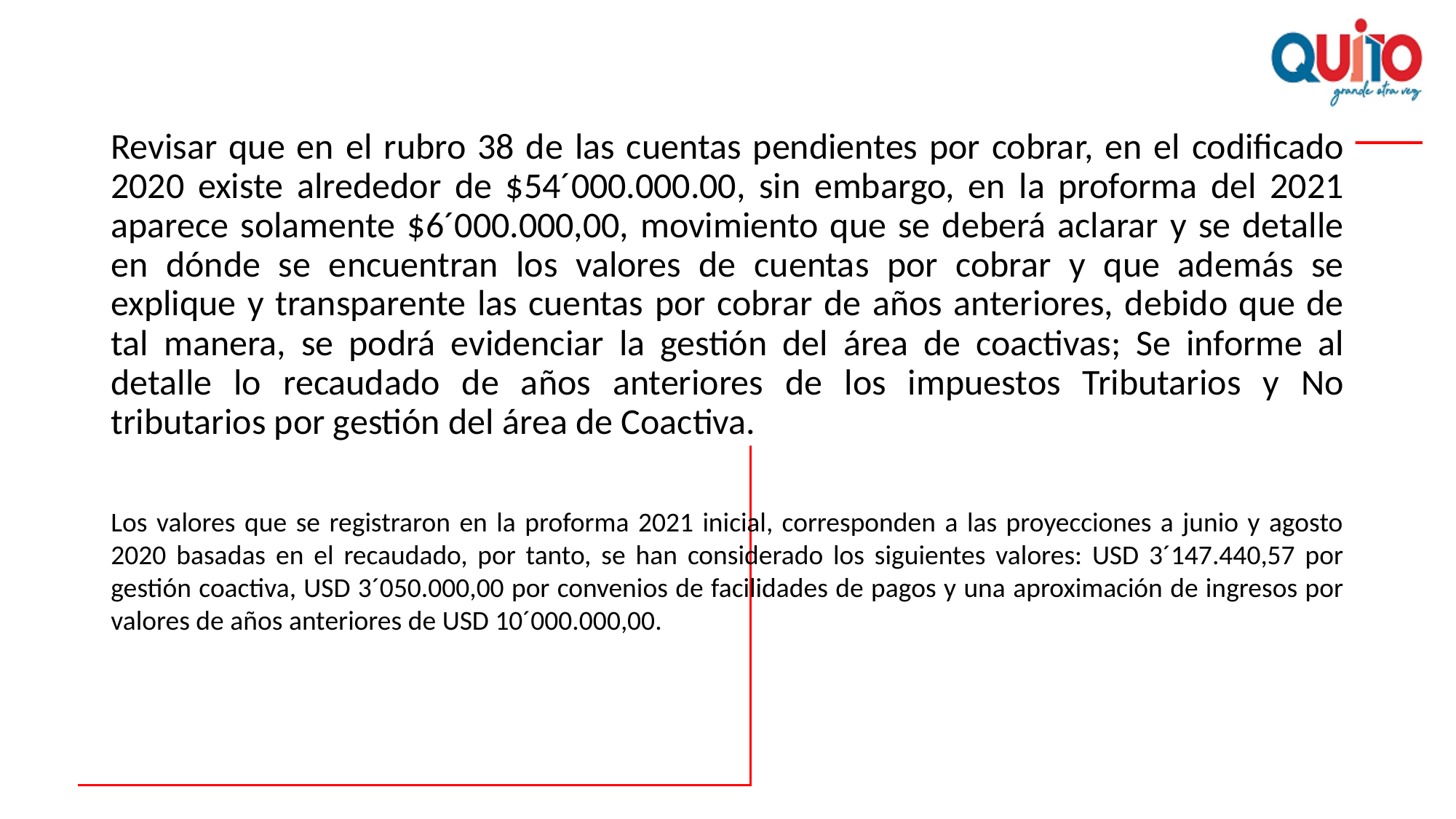

# Revisar que en el rubro 38 de las cuentas pendientes por cobrar, en el codificado 2020 existe alrededor de $54´000.000.00, sin embargo, en la proforma del 2021 aparece solamente $6´000.000,00, movimiento que se deberá aclarar y se detalle en dónde se encuentran los valores de cuentas por cobrar y que además se explique y transparente las cuentas por cobrar de años anteriores, debido que de tal manera, se podrá evidenciar la gestión del área de coactivas; Se informe al detalle lo recaudado de años anteriores de los impuestos Tributarios y No tributarios por gestión del área de Coactiva.
Los valores que se registraron en la proforma 2021 inicial, corresponden a las proyecciones a junio y agosto 2020 basadas en el recaudado, por tanto, se han considerado los siguientes valores: USD 3´147.440,57 por gestión coactiva, USD 3´050.000,00 por convenios de facilidades de pagos y una aproximación de ingresos por valores de años anteriores de USD 10´000.000,00.